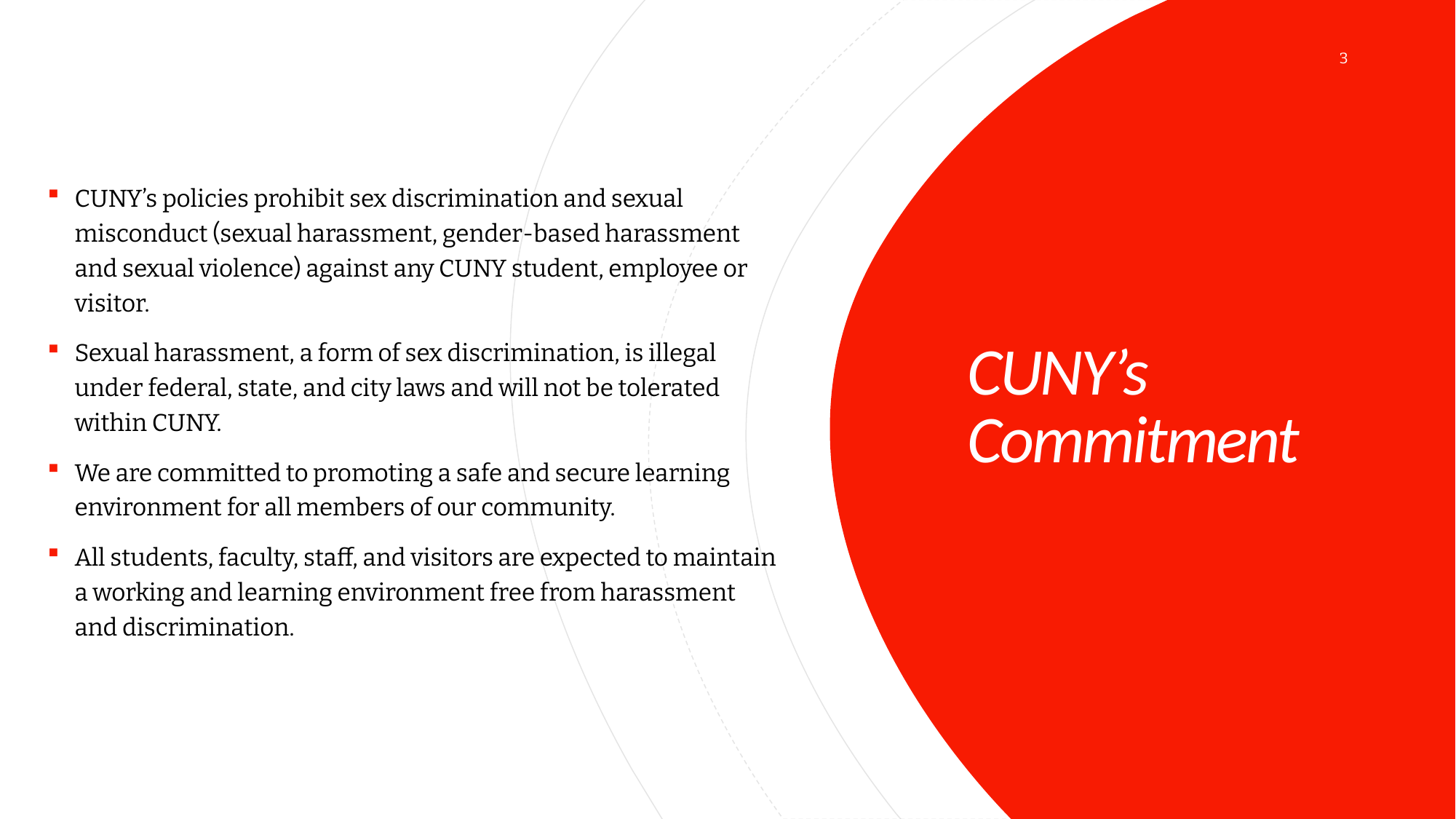

3
CUNY’s policies prohibit sex discrimination and sexual misconduct (sexual harassment, gender-based harassment and sexual violence) against any CUNY student, employee or visitor.
Sexual harassment, a form of sex discrimination, is illegal under federal, state, and city laws and will not be tolerated within CUNY.
We are committed to promoting a safe and secure learning environment for all members of our community.
All students, faculty, staff, and visitors are expected to maintain a working and learning environment free from harassment and discrimination.

# CUNY’s Commitment